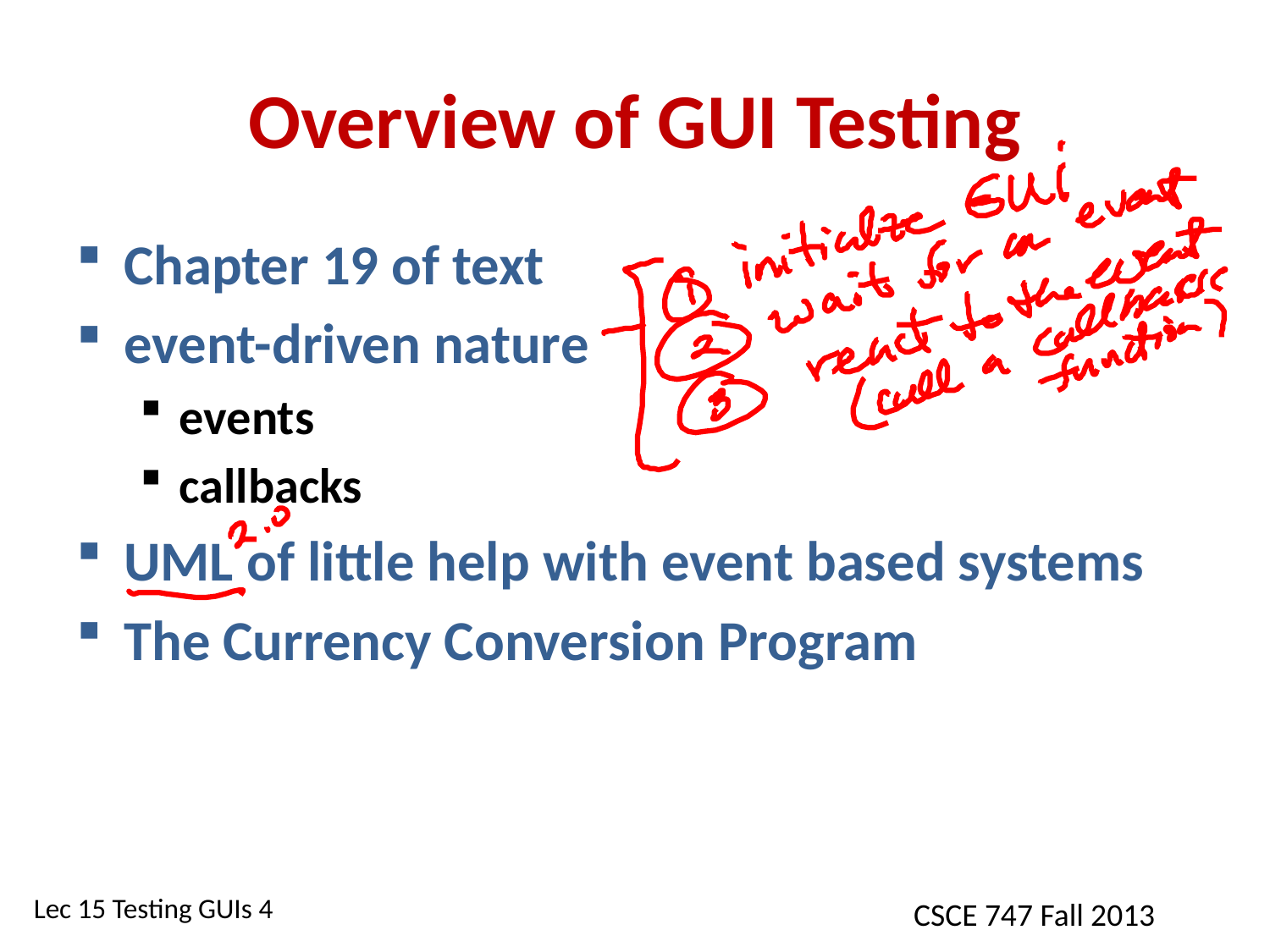

# Overview of GUI Testing

Chapter 19 of text
event-driven nature
events
callbacks
UML of little help with event based systems
The Currency Conversion Program